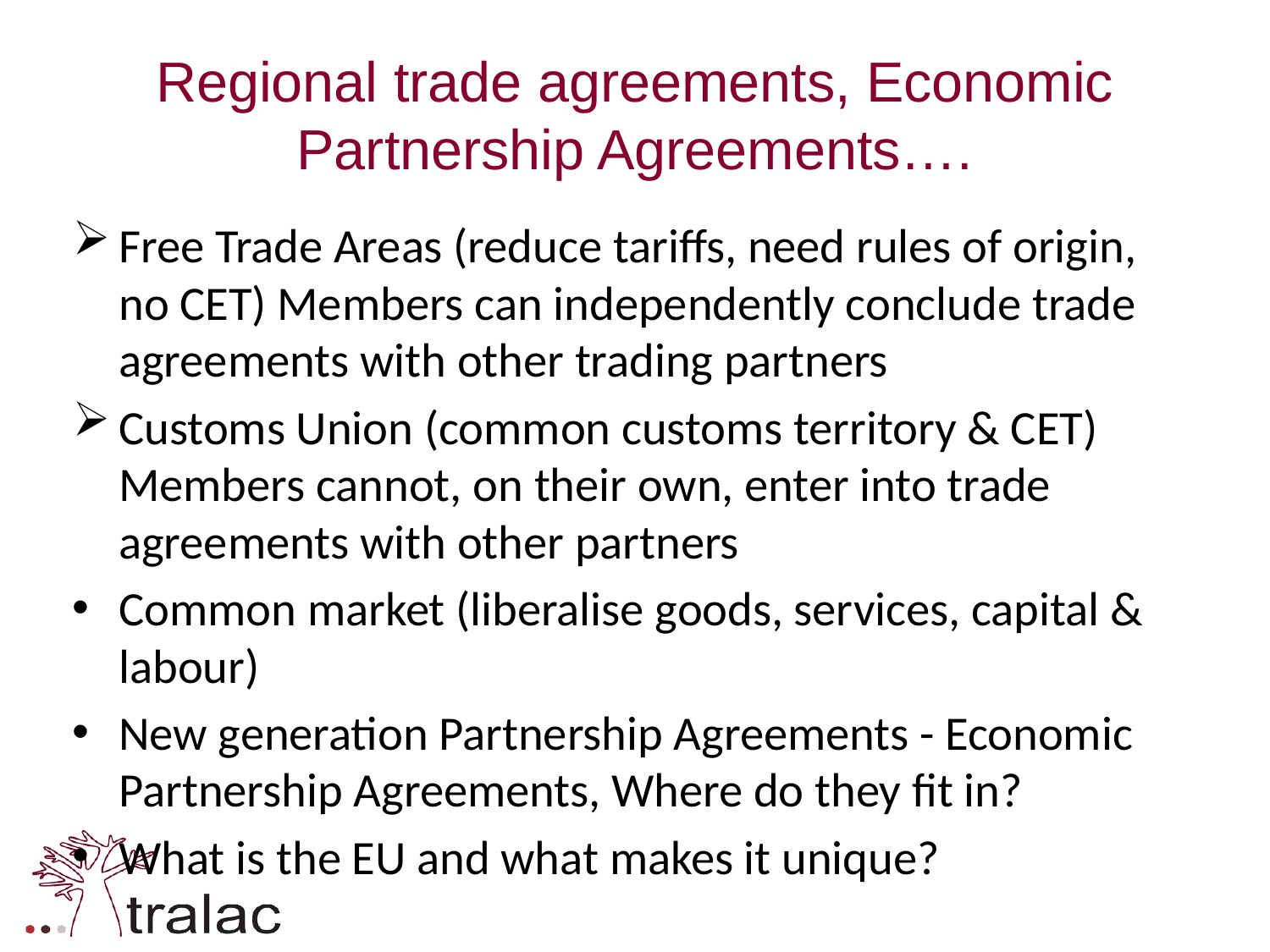

# Regional trade agreements, Economic Partnership Agreements….
Free Trade Areas (reduce tariffs, need rules of origin, no CET) Members can independently conclude trade agreements with other trading partners
Customs Union (common customs territory & CET) Members cannot, on their own, enter into trade agreements with other partners
Common market (liberalise goods, services, capital & labour)
New generation Partnership Agreements - Economic Partnership Agreements, Where do they fit in?
What is the EU and what makes it unique?